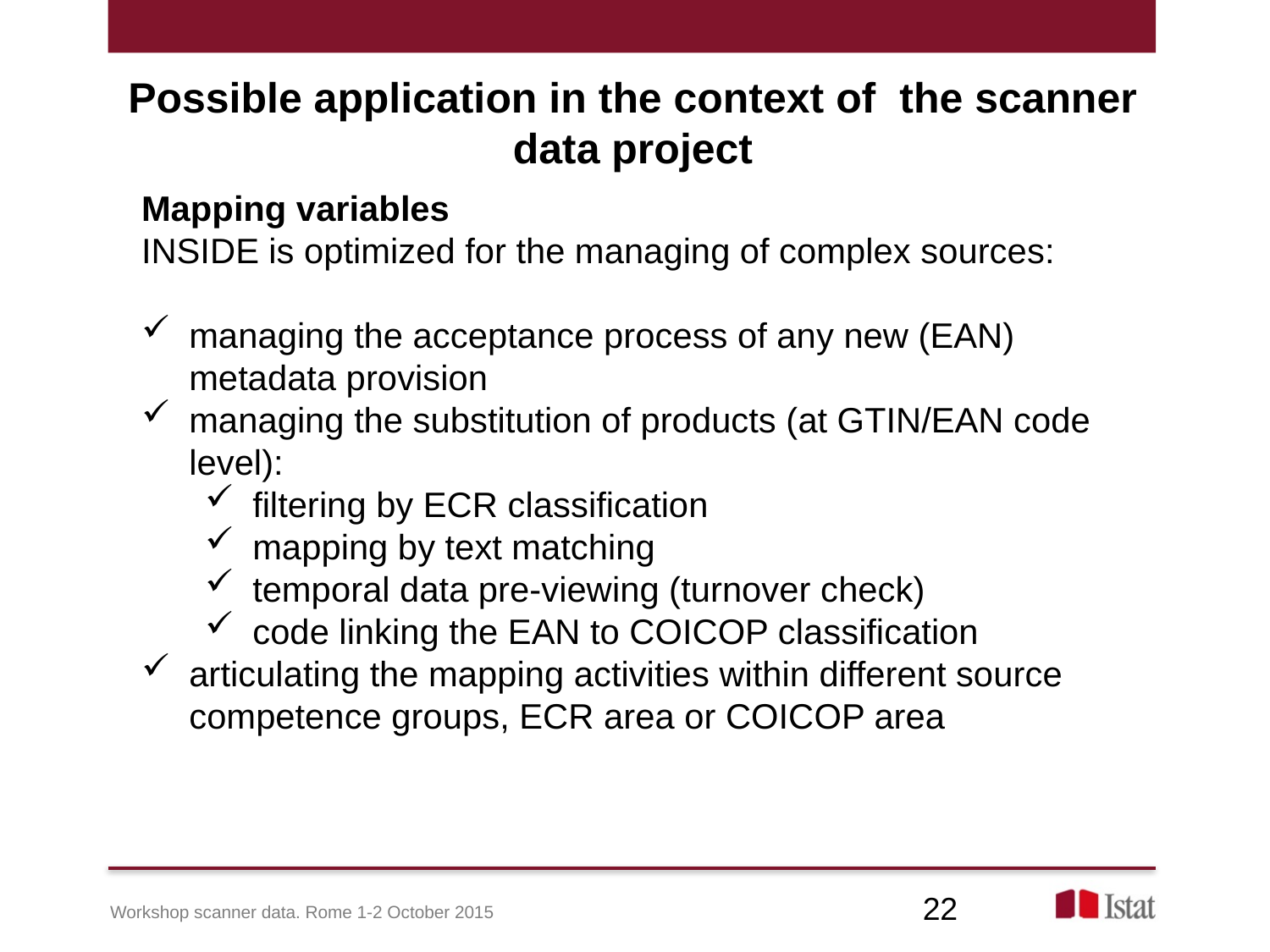

Possible application in the context of  the scanner data project
Mapping variables
INSIDE is optimized for the managing of complex sources:

managing the acceptance process of any new (EAN) metadata provision
managing the substitution of products (at GTIN/EAN code level):
filtering by ECR classification
mapping by text matching
temporal data pre-viewing (turnover check)
code linking the EAN to COICOP classification
articulating the mapping activities within different source competence groups, ECR area or COICOP area
22
Workshop scanner data. Rome 1-2 October 2015